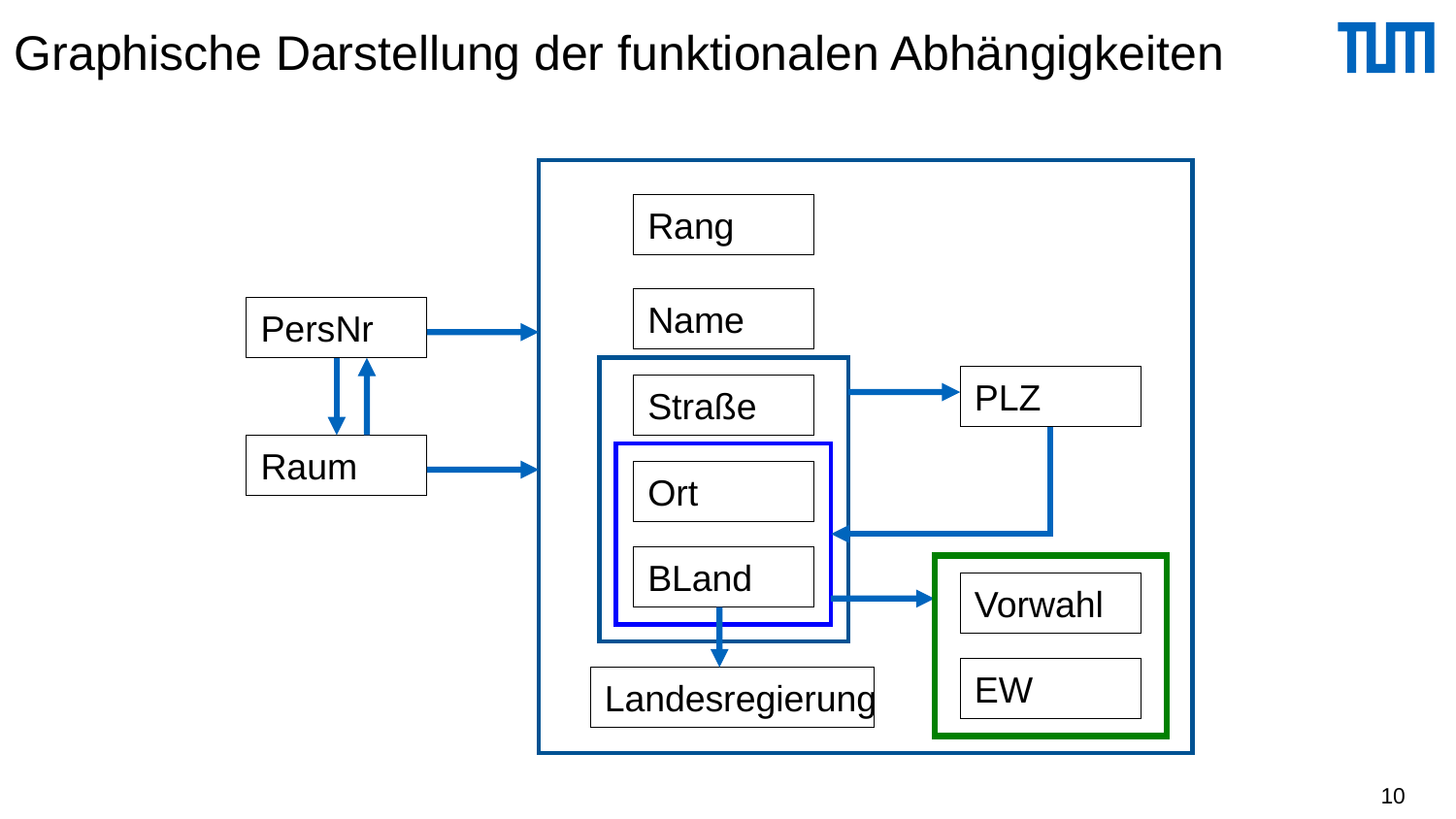

# Graphische Darstellung der funktionalen Abhängigkeiten

Rang
Name
PersNr

PLZ
Straße

Raum

Ort

BLand

Vorwahl

EW
Landesregierung
10